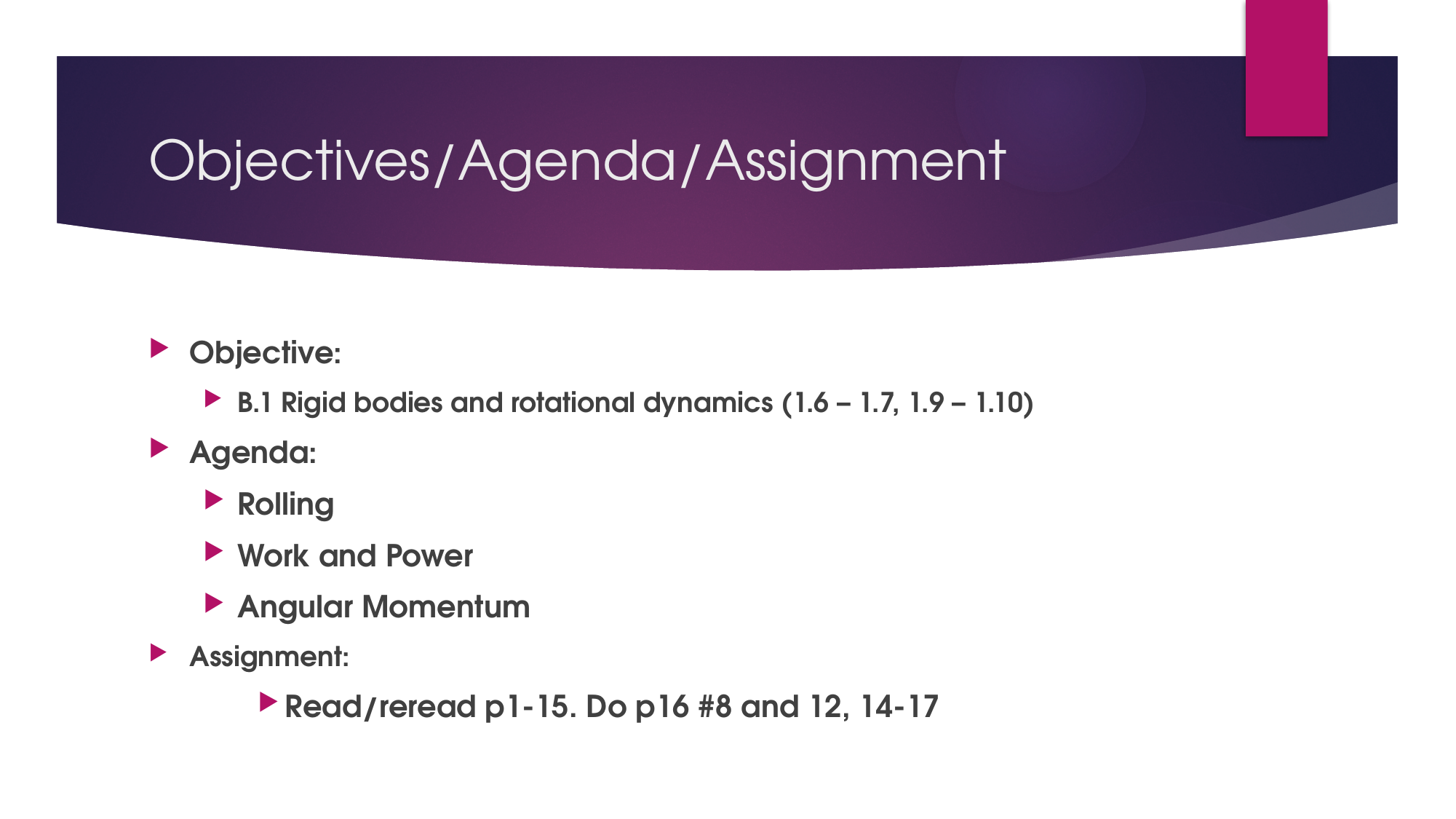

# Objectives/Agenda/Assignment
Objective:
B.1 Rigid bodies and rotational dynamics (1.6 – 1.7, 1.9 – 1.10)
Agenda:
Rolling
Work and Power
Angular Momentum
Assignment:
Read/reread p1-15. Do p16 #8 and 12, 14-17